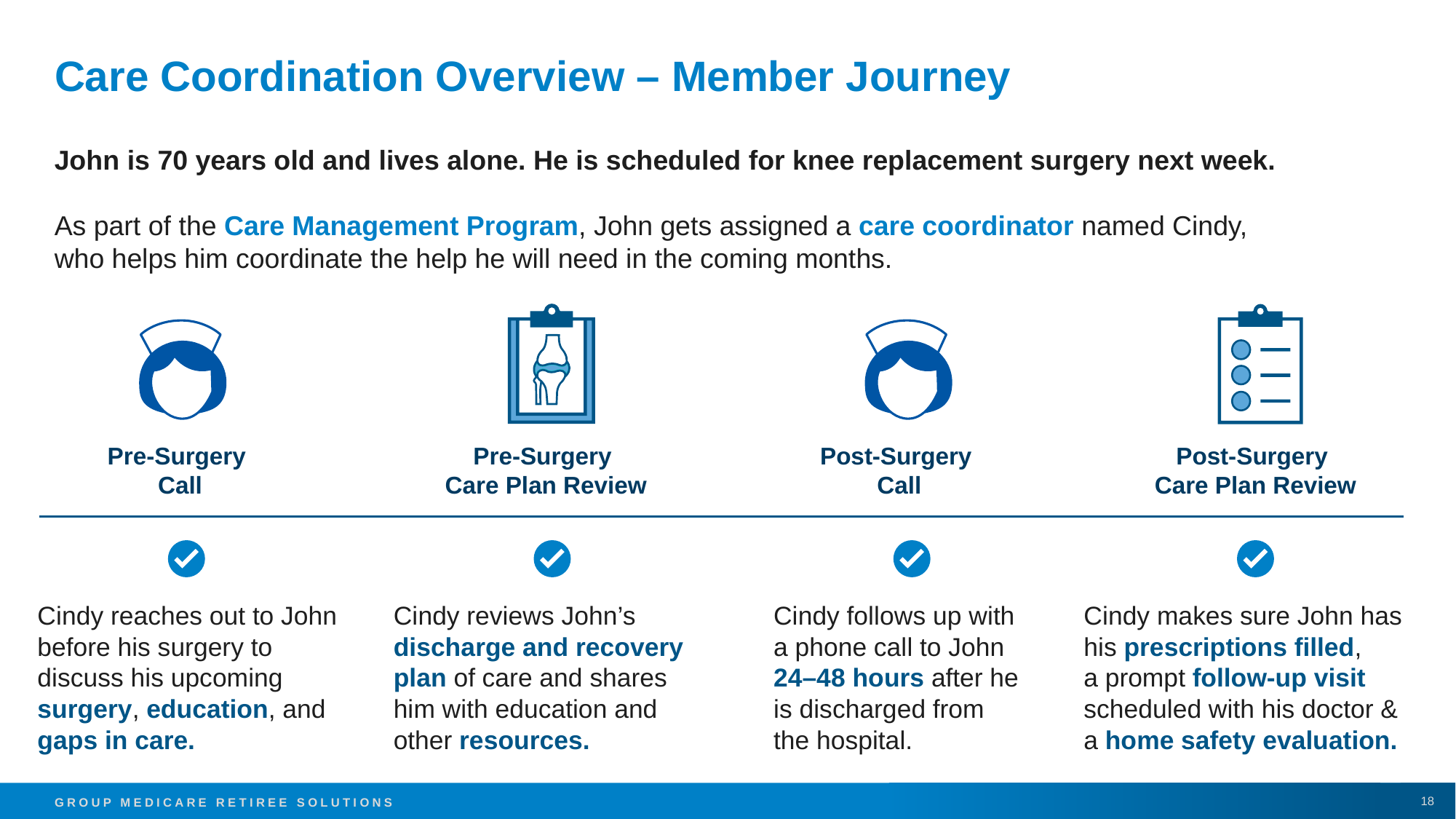

# Care Coordination Overview – Member Journey
John is 70 years old and lives alone. He is scheduled for knee replacement surgery next week.

As part of the Care Management Program, John gets assigned a care coordinator named Cindy,
who helps him coordinate the help he will need in the coming months.

Pre-Surgery
Call
Pre-Surgery
Care Plan Review
Post-Surgery
Call
Post-Surgery
Care Plan Review

Cindy reaches out to John before his surgery to discuss his upcoming surgery, education, and gaps in care.
Cindy reviews John’s discharge and recovery plan of care and shares him with education and other resources.
Cindy follows up with
a phone call to John
24–48 hours after he
is discharged from
the hospital.
Cindy makes sure John has his prescriptions filled,
a prompt follow-up visit scheduled with his doctor &
a home safety evaluation.
18